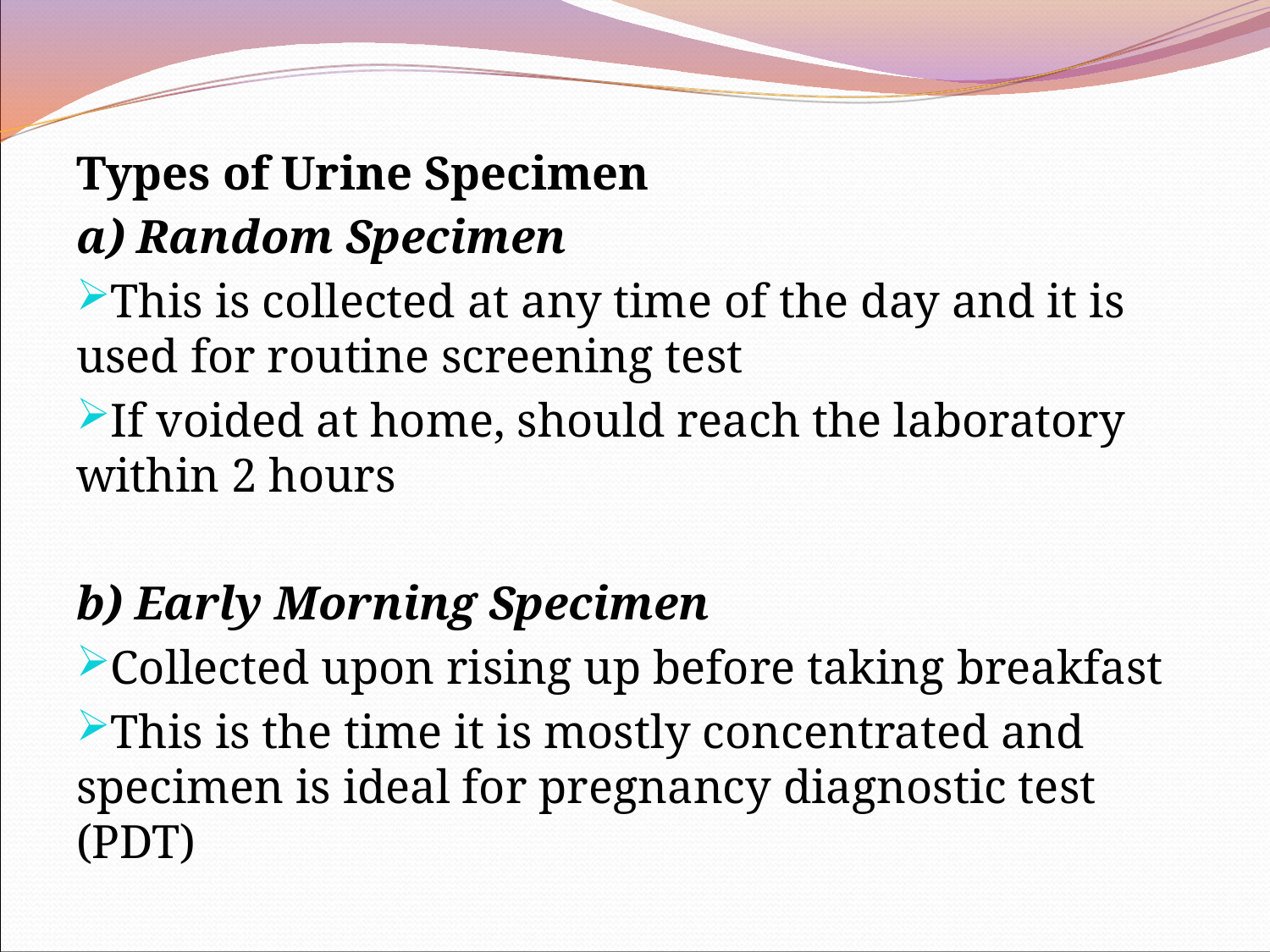

Types of Urine Specimen
a) Random Specimen
This is collected at any time of the day and it is used for routine screening test
If voided at home, should reach the laboratory within 2 hours

b) Early Morning Specimen
Collected upon rising up before taking breakfast
This is the time it is mostly concentrated and specimen is ideal for pregnancy diagnostic test (PDT)